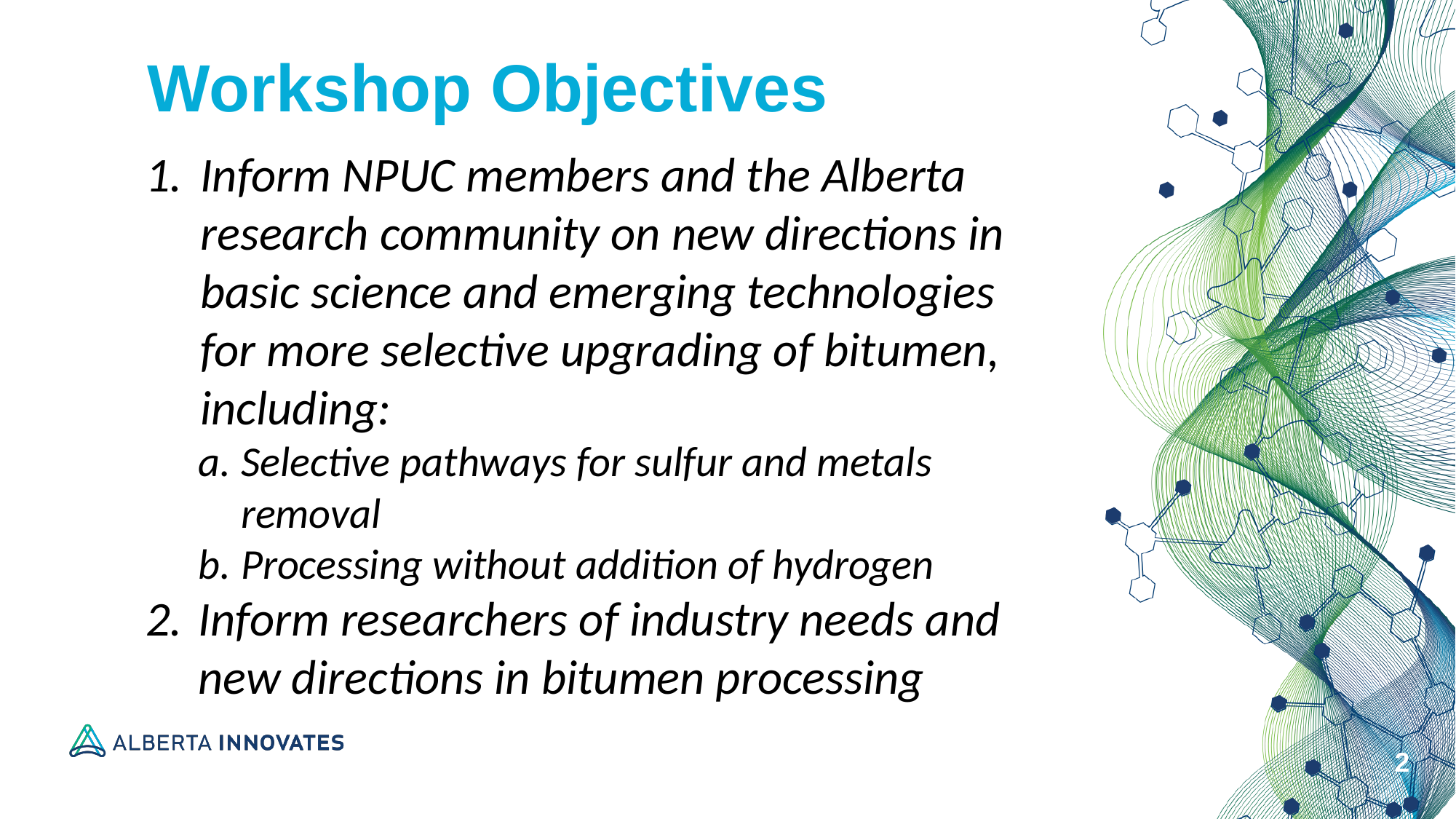

Workshop Objectives
Inform NPUC members and the Alberta research community on new directions in basic science and emerging technologies for more selective upgrading of bitumen, including:
a.	Selective pathways for sulfur and metals removal
b.	Processing without addition of hydrogen
2.	Inform researchers of industry needs and new directions in bitumen processing

2